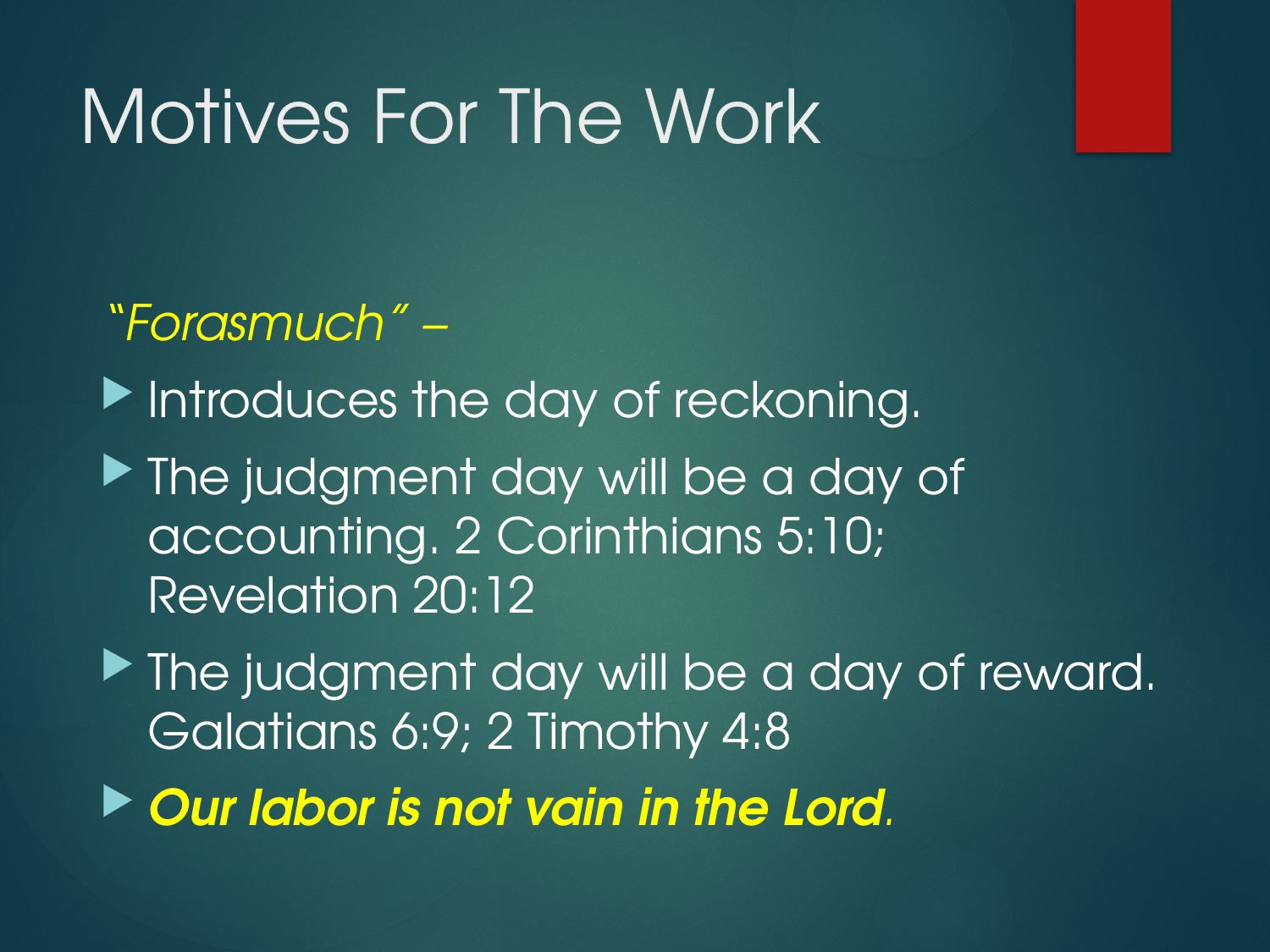

# Motives For The Work
“Forasmuch” –
Introduces the day of reckoning.
The judgment day will be a day of accounting. 2 Corinthians 5:10;
Revelation 20:12
The judgment day will be a day of reward. Galatians 6:9; 2 Timothy 4:8
Our labor is not vain in the Lord.